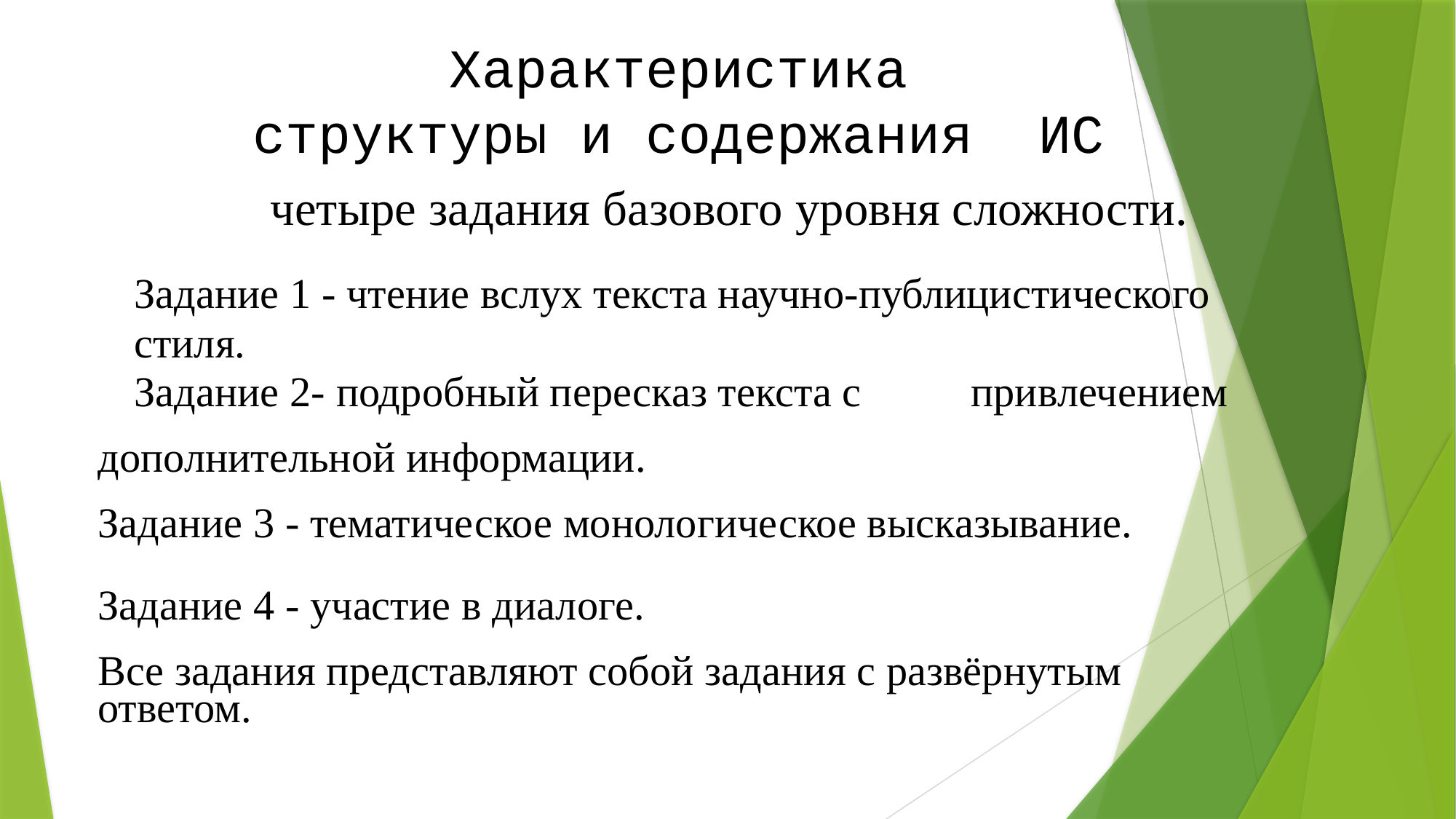

# Характеристика структуры и содержания  ИС
| четыре задания базового уровня сложности. Задание 1 - чтение вслух текста научно-публицистического стиля. Задание 2 - подробный пересказ текста с привлечением дополнительной информации. Задание 3 - тематическое монологическое высказывание. Задание 4 - участие в диалоге. Все задания представляют собой задания с развёрнутым ответом. |
| --- |
|  |